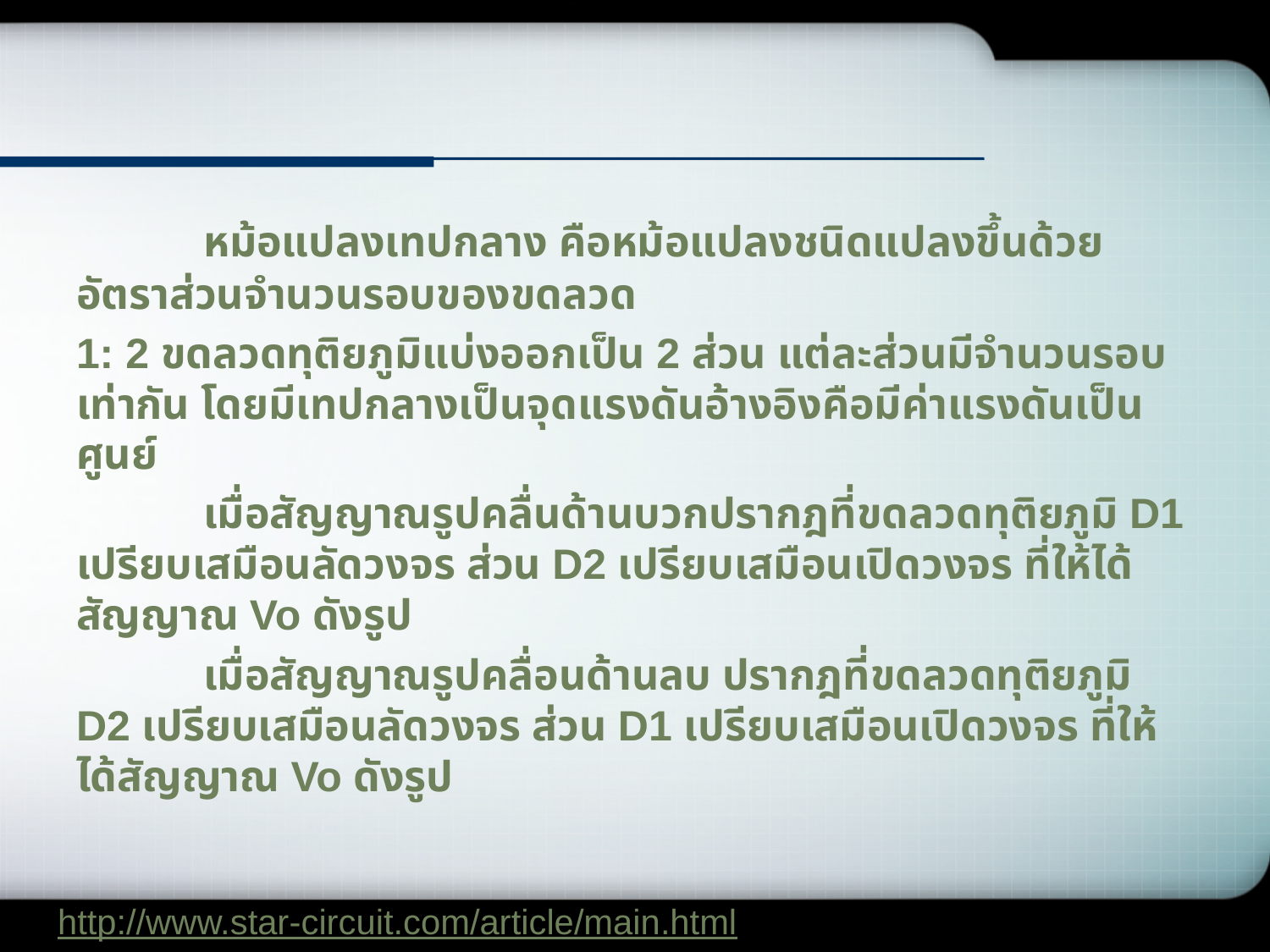

#
 	หม้อแปลงเทปกลาง คือหม้อแปลงชนิดแปลงขึ้นด้วยอัตราส่วนจำนวนรอบของขดลวด
1: 2 ขดลวดทุติยภูมิแบ่งออกเป็น 2 ส่วน แต่ละส่วนมีจำนวนรอบเท่ากัน โดยมีเทปกลางเป็นจุดแรงดันอ้างอิงคือมีค่าแรงดันเป็นศูนย์
	เมื่อสัญญาณรูปคลื่นด้านบวกปรากฎที่ขดลวดทุติยภูมิ D1 เปรียบเสมือนลัดวงจร ส่วน D2 เปรียบเสมือนเปิดวงจร ที่ให้ได้สัญญาณ Vo ดังรูป
	เมื่อสัญญาณรูปคลื่อนด้านลบ ปรากฎที่ขดลวดทุติยภูมิ D2 เปรียบเสมือนลัดวงจร ส่วน D1 เปรียบเสมือนเปิดวงจร ที่ให้ได้สัญญาณ Vo ดังรูป
http://www.star-circuit.com/article/main.html